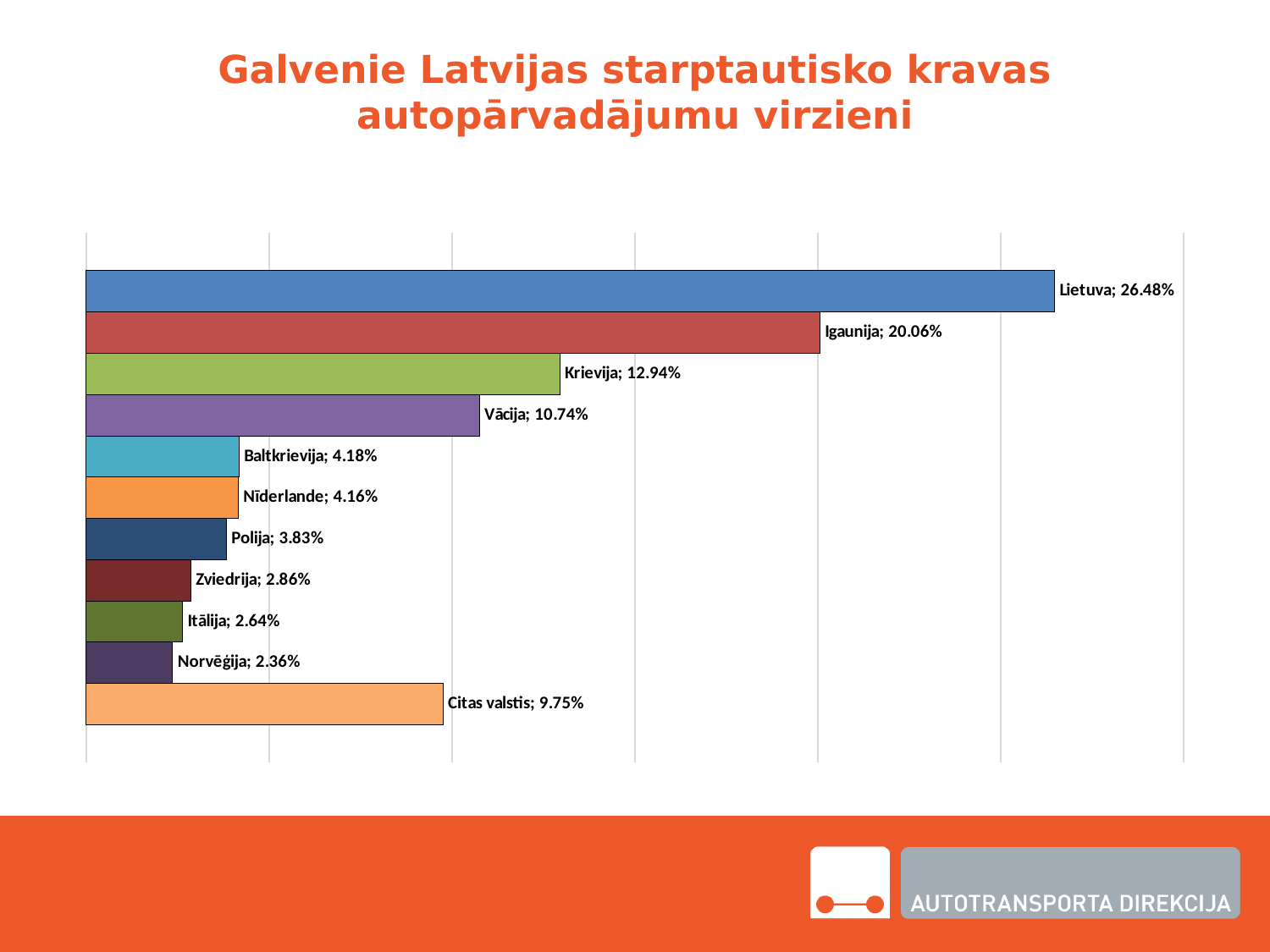

# Galvenie Latvijas starptautisko kravas autopārvadājumu virzieni

### Chart

| Category | Citas valstis | Norvēģija | Itālija | Zviedrija | Polija | Nīderlande | Baltkrievija | Vācija | Krievija | Igaunija | Somija | Lietuva | Beļģija | Francija | Spānija | Austrija | citas valstis | Pavisam |
|---|---|---|---|---|---|---|---|---|---|---|---|---|---|---|---|---|---|---|